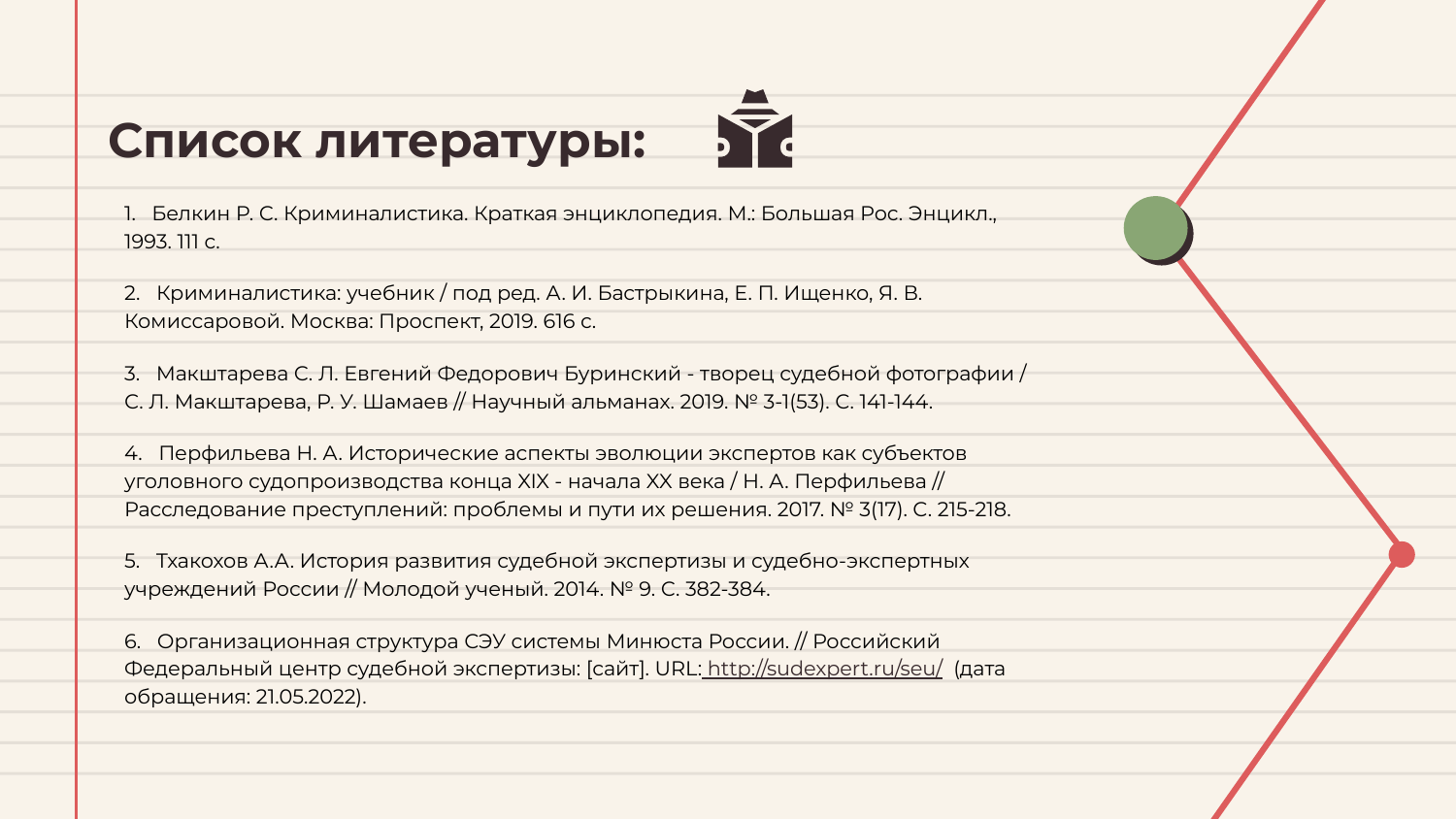

Список литературы:
1.   Белкин Р. С. Криминалистика. Краткая энциклопедия. М.: Большая Рос. Энцикл., 1993. 111 c.
2.   Криминалистика: учебник / под ред. А. И. Бастрыкина, Е. П. Ищенко, Я. В. Комиссаровой. Москва: Проспект, 2019. 616 с.
3.   Макштарева С. Л. Евгений Федорович Буринский - творец судебной фотографии / С. Л. Макштарева, Р. У. Шамаев // Научный альманах. 2019. № 3-1(53). С. 141-144.
4.   Перфильева Н. А. Исторические аспекты эволюции экспертов как субъектов уголовного судопроизводства конца XIX - начала XX века / Н. А. Перфильева // Расследование преступлений: проблемы и пути их решения. 2017. № 3(17). С. 215-218.
5.   Тхакохов А.А. История развития судебной экспертизы и судебно-экспертных учреждений России // Молодой ученый. 2014. № 9. С. 382-384.
6.   Организационная структура СЭУ системы Минюста России. // Российский Федеральный центр судебной экспертизы: [сайт]. URL: http://sudexpert.ru/seu/  (дата обращения: 21.05.2022).